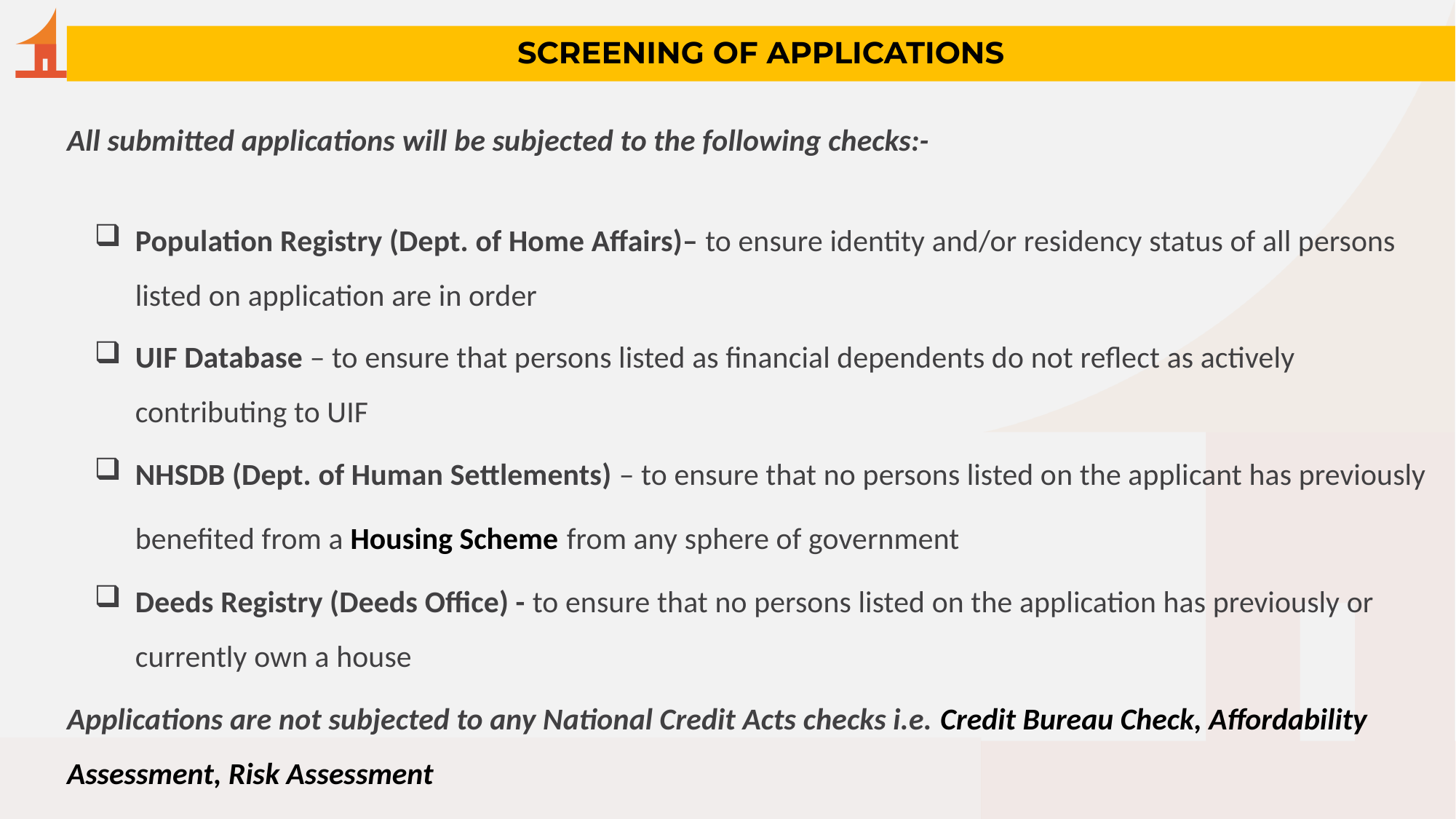

# SCREENING OF APPLICATIONS

All submitted applications will be subjected to the following checks:-

Population Registry (Dept. of Home Affairs)– to ensure identity and/or residency status of all persons listed on application are in order
UIF Database – to ensure that persons listed as financial dependents do not reflect as actively contributing to UIF
NHSDB (Dept. of Human Settlements) – to ensure that no persons listed on the applicant has previously benefited from a Housing Scheme from any sphere of government
Deeds Registry (Deeds Office) - to ensure that no persons listed on the application has previously or currently own a house
Applications are not subjected to any National Credit Acts checks i.e. Credit Bureau Check, Affordability Assessment, Risk Assessment